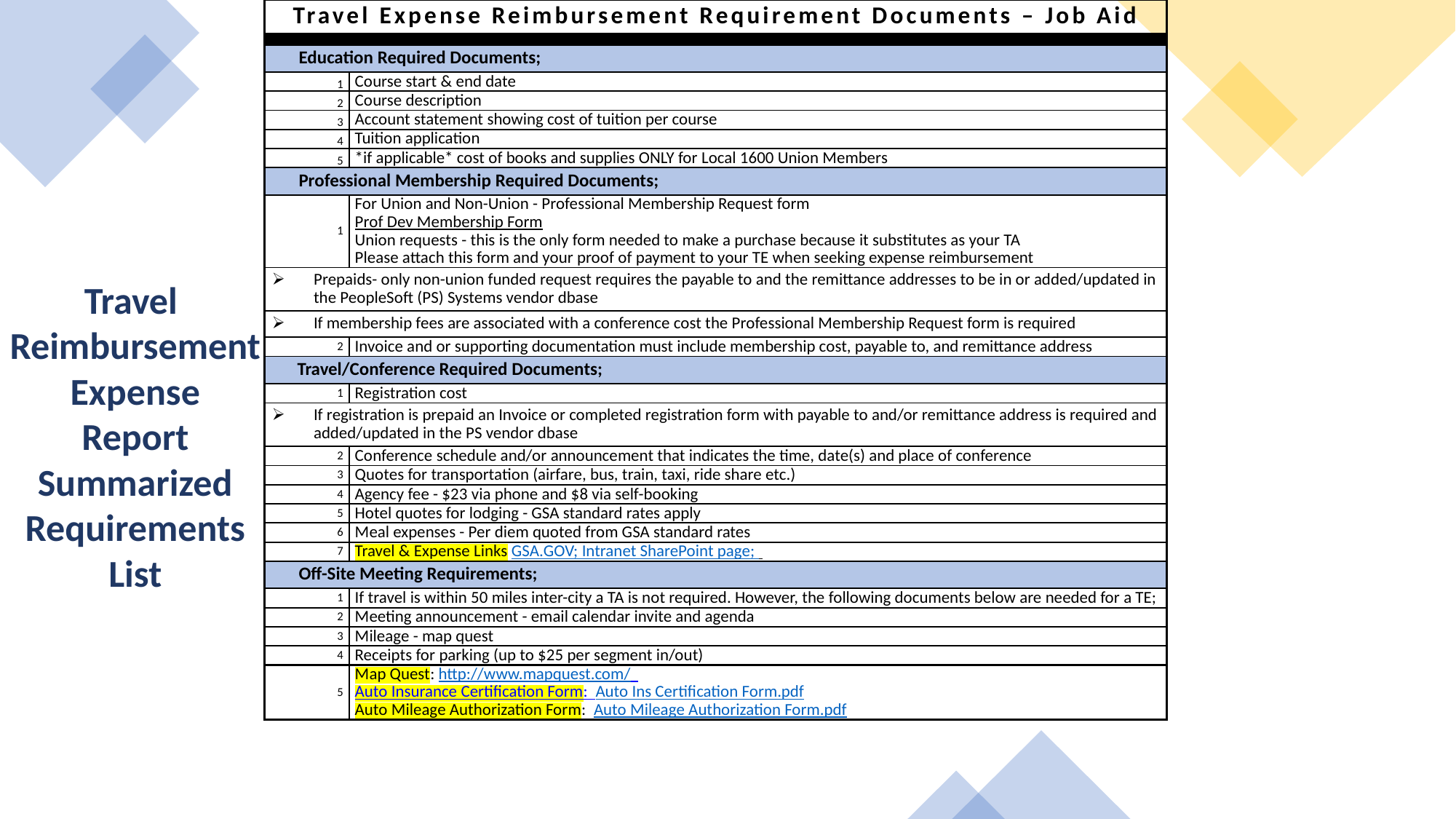

| Travel Expense Reimbursement Requirement Documents – Job Aid |  |
| --- | --- |
|  |  |
| Education Required Documents; |  |
| 1 | Course start & end date |
| 2 | Course description |
| 3 | Account statement showing cost of tuition per course |
| 4 | Tuition application |
| 5 | \*if applicable\* cost of books and supplies ONLY for Local 1600 Union Members |
| Professional Membership Required Documents; |  |
| 1 | For Union and Non-Union - Professional Membership Request form Prof Dev Membership Form Union requests - this is the only form needed to make a purchase because it substitutes as your TA Please attach this form and your proof of payment to your TE when seeking expense reimbursement |
| Prepaids- only non-union funded request requires the payable to and the remittance addresses to be in or added/updated in the PeopleSoft (PS) Systems vendor dbase |  |
| If membership fees are associated with a conference cost the Professional Membership Request form is required |  |
| 2 | Invoice and or supporting documentation must include membership cost, payable to, and remittance address |
| Travel/Conference Required Documents; |  |
| 1 | Registration cost |
| If registration is prepaid an Invoice or completed registration form with payable to and/or remittance address is required and added/updated in the PS vendor dbase |  |
| 2 | Conference schedule and/or announcement that indicates the time, date(s) and place of conference |
| 3 | Quotes for transportation (airfare, bus, train, taxi, ride share etc.) |
| 4 | Agency fee - $23 via phone and $8 via self-booking |
| 5 | Hotel quotes for lodging - GSA standard rates apply |
| 6 | Meal expenses - Per diem quoted from GSA standard rates |
| 7 | Travel & Expense Links GSA.GOV; Intranet SharePoint page; |
| Off-Site Meeting Requirements; |  |
| 1 | If travel is within 50 miles inter-city a TA is not required. However, the following documents below are needed for a TE; |
| 2 | Meeting announcement - email calendar invite and agenda |
| 3 | Mileage - map quest |
| 4 | Receipts for parking (up to $25 per segment in/out) |
| 5 | Map Quest: http://www.mapquest.com/ Auto Insurance Certification Form: Auto Ins Certification Form.pdf Auto Mileage Authorization Form: Auto Mileage Authorization Form.pdf |

Travel
Reimbursement
Expense
Report
Summarized
Requirements
List

Approved by Finance Management
19